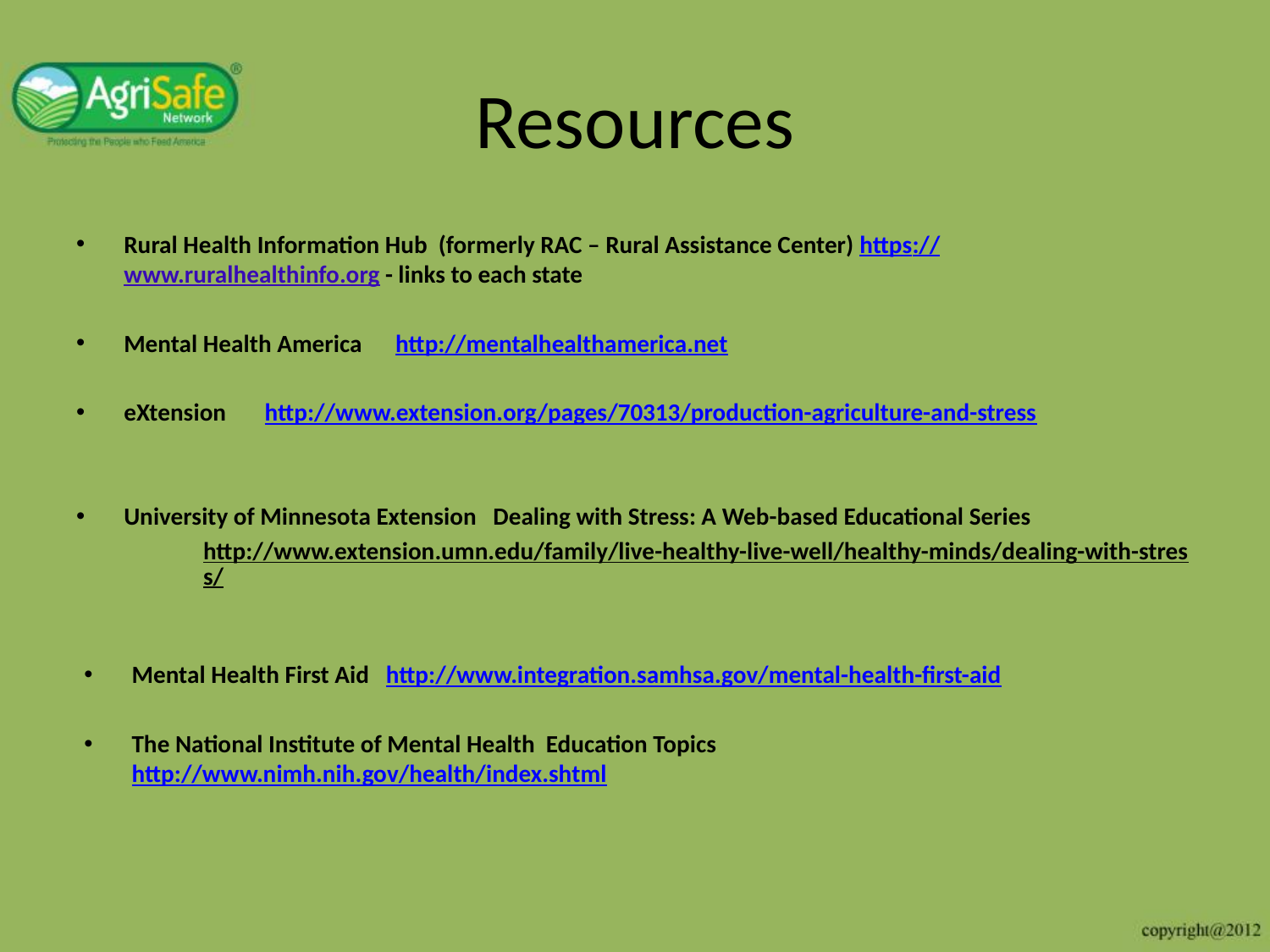

# Resources
Rural Health Information Hub  (formerly RAC – Rural Assistance Center) https://www.ruralhealthinfo.org - links to each state

Mental Health America      http://mentalhealthamerica.net

eXtension       http://www.extension.org/pages/70313/production-agriculture-and-stress

University of Minnesota Extension   Dealing with Stress: A Web-based Educational Series
http://www.extension.umn.edu/family/live-healthy-live-well/healthy-minds/dealing-with-stress/

Mental Health First Aid   http://www.integration.samhsa.gov/mental-health-first-aid

The National Institute of Mental Health  Education Topics   http://www.nimh.nih.gov/health/index.shtml